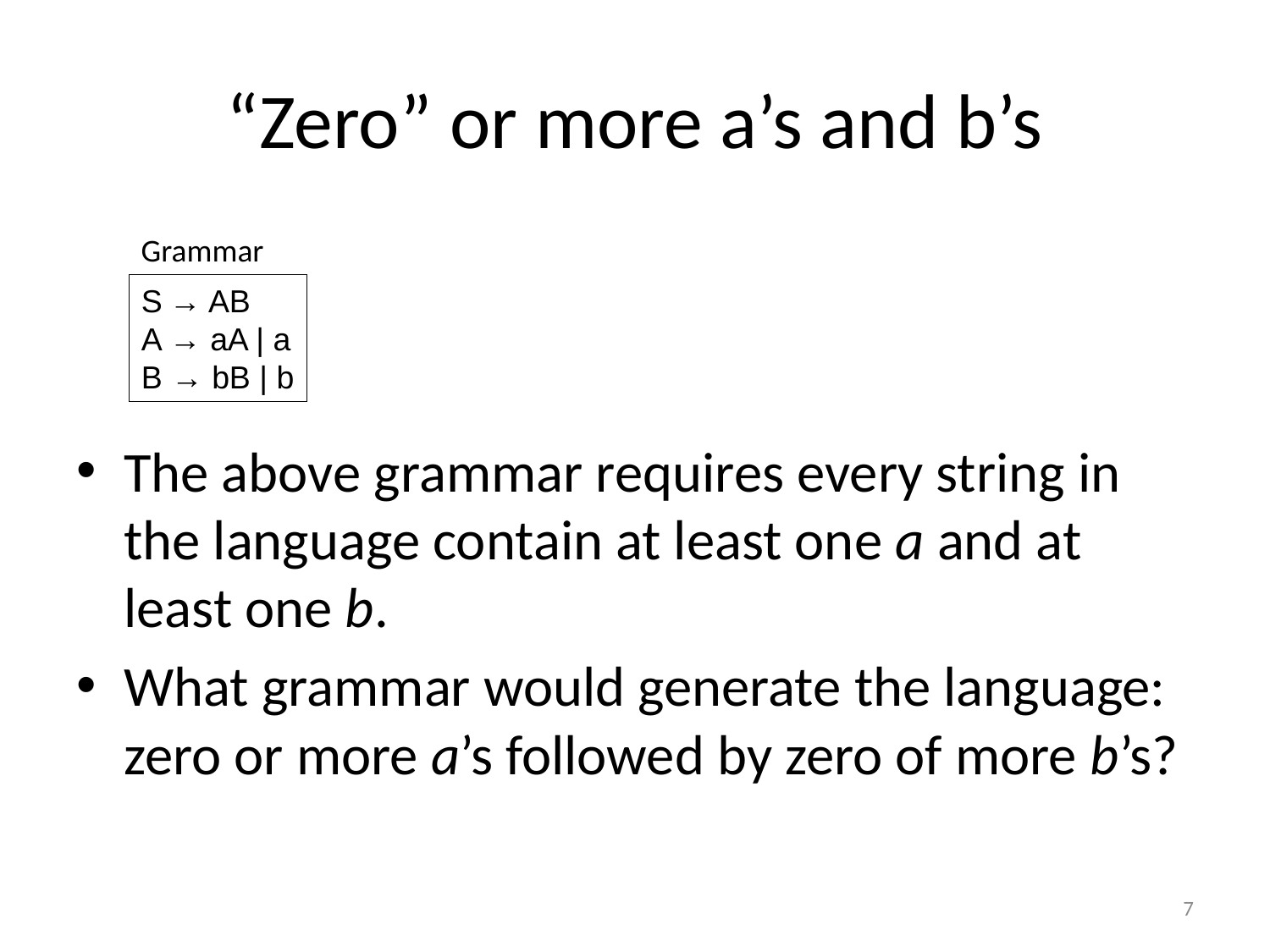

# “Zero” or more a’s and b’s
Grammar
S → AB
A → aA | a
B → bB | b
The above grammar requires every string in the language contain at least one a and at least one b.
What grammar would generate the language: zero or more a’s followed by zero of more b’s?
7